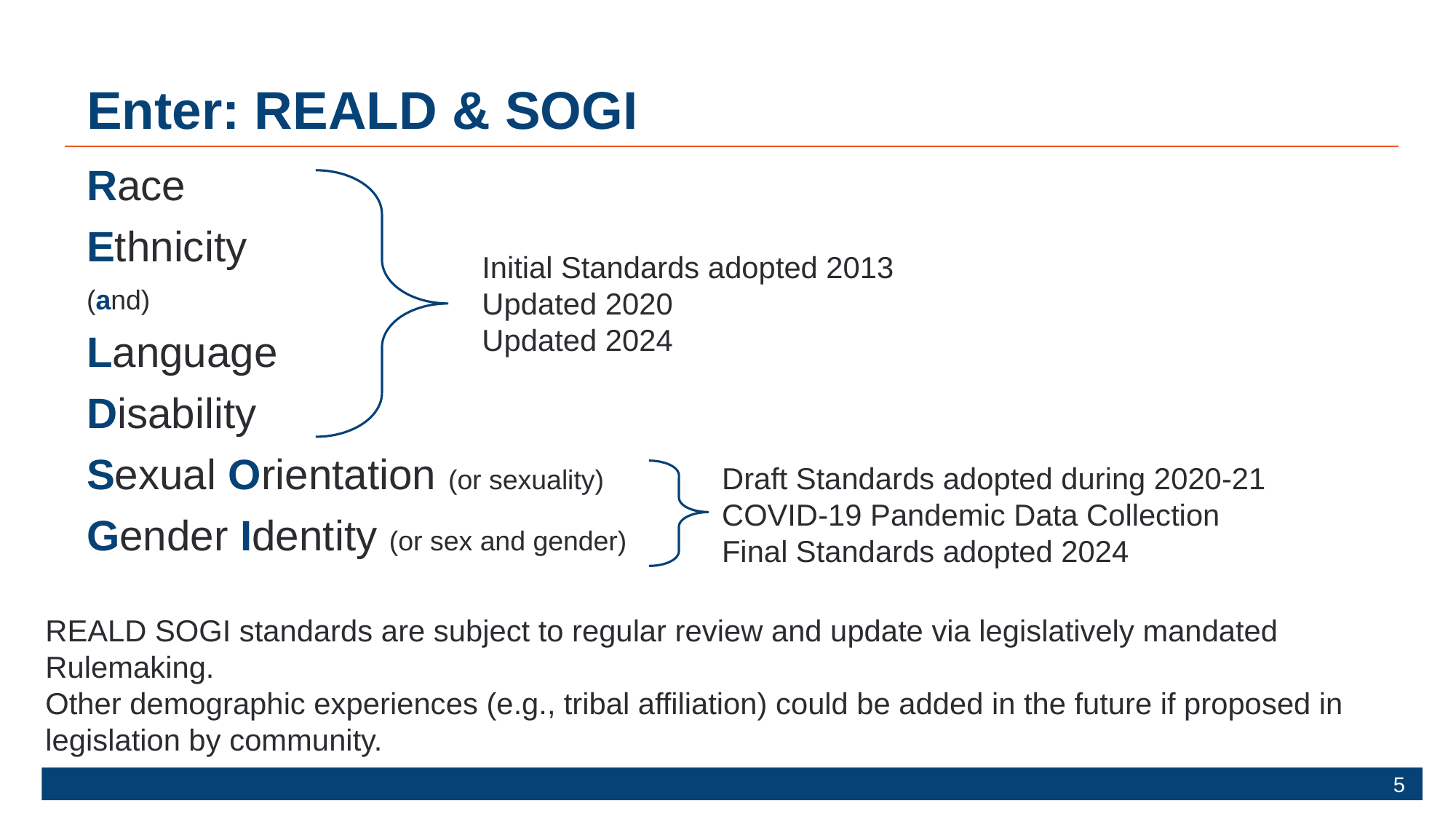

# Enter: REALD & SOGI
Race
Ethnicity
(and)
Language
Disability
Sexual Orientation (or sexuality)
Gender Identity (or sex and gender)

Initial Standards adopted 2013
Updated 2020
Updated 2024
Draft Standards adopted during 2020-21 COVID-19 Pandemic Data Collection
Final Standards adopted 2024

REALD SOGI standards are subject to regular review and update via legislatively mandated Rulemaking.
Other demographic experiences (e.g., tribal affiliation) could be added in the future if proposed in legislation by community.
5